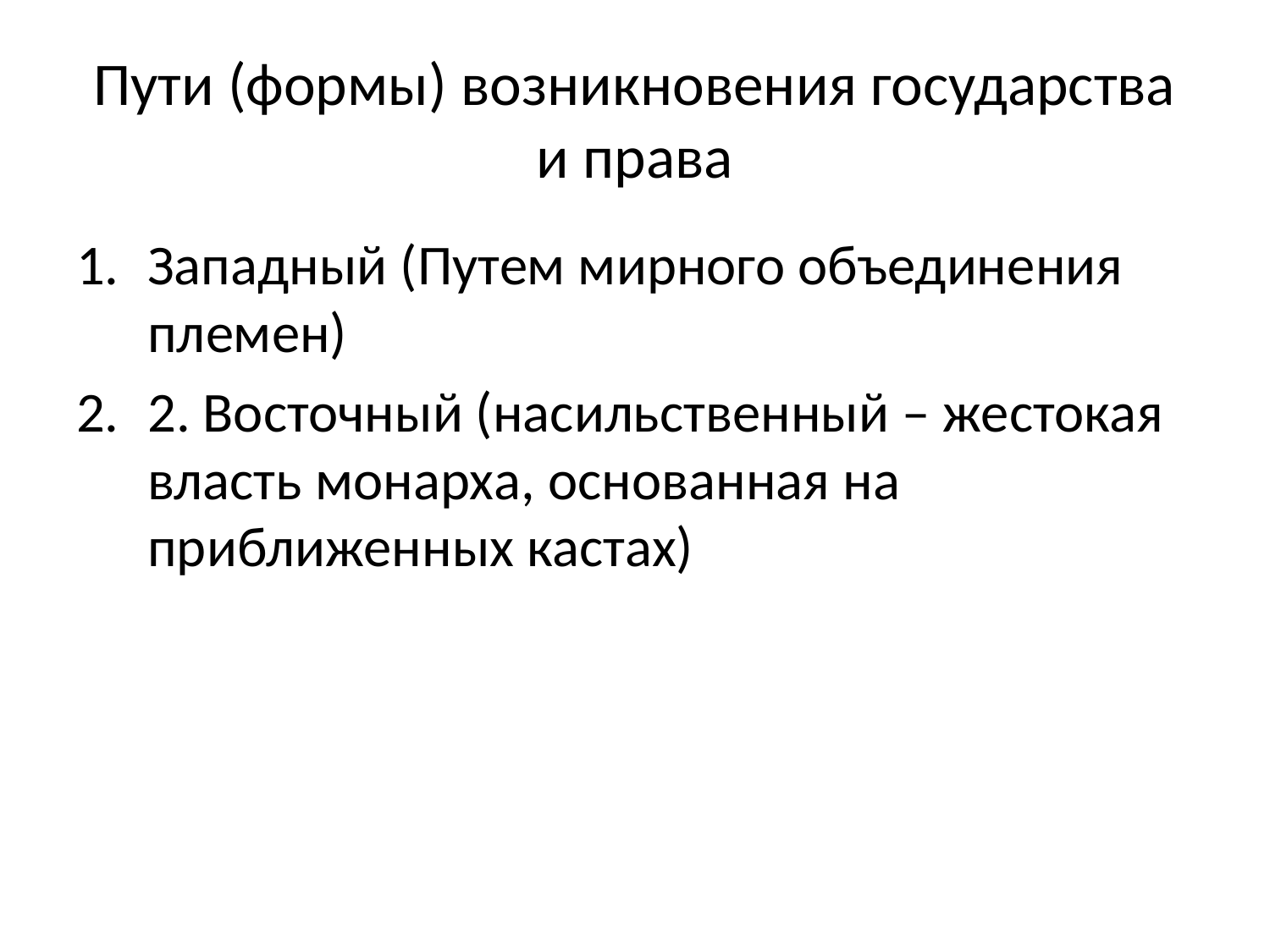

# Пути (формы) возникновения государства и права
Западный (Путем мирного объединения племен)
2. Восточный (насильственный – жестокая власть монарха, основанная на приближенных кастах)